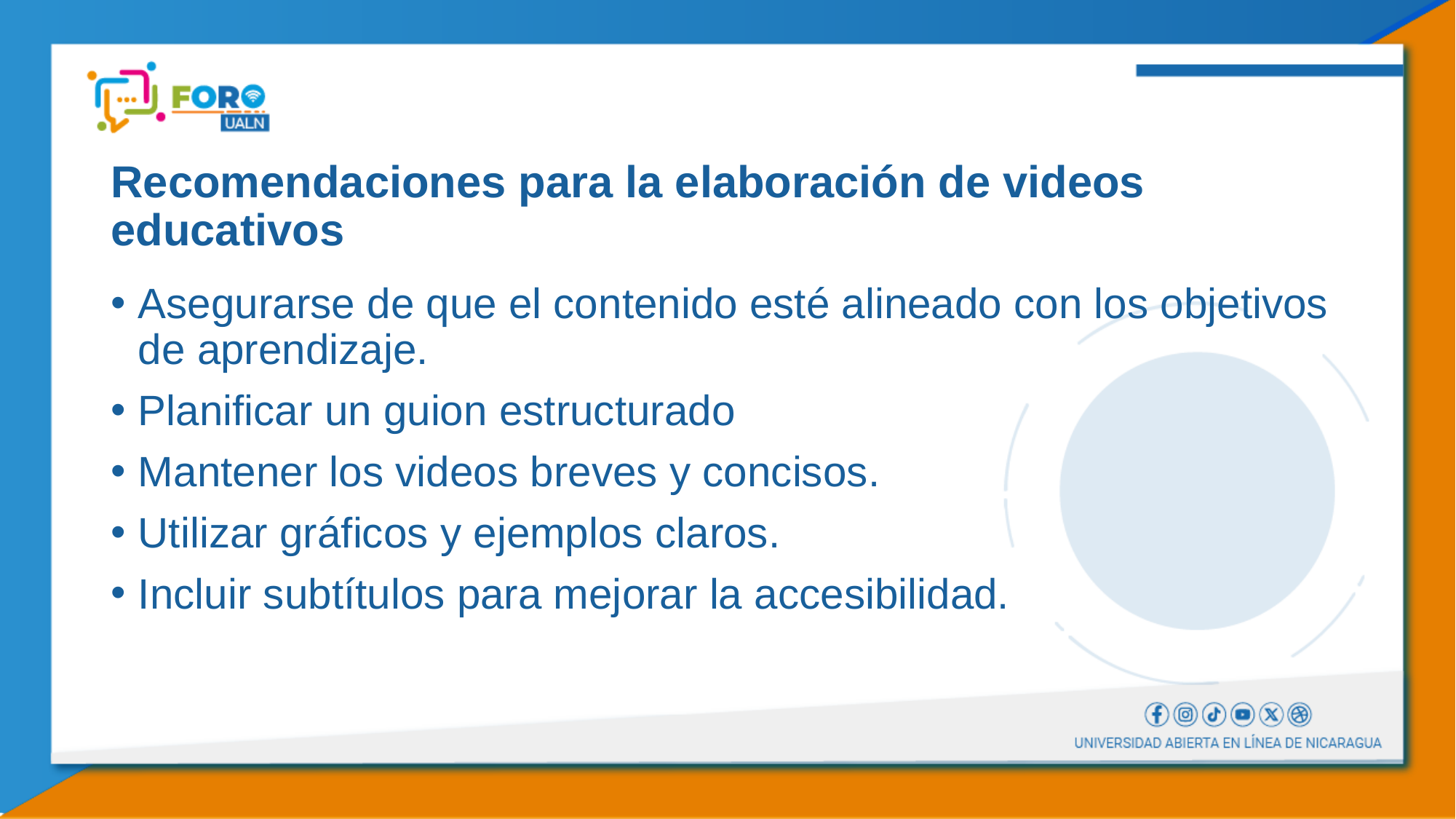

# Recomendaciones para la elaboración de videos educativos
Asegurarse de que el contenido esté alineado con los objetivos de aprendizaje.
Planificar un guion estructurado
Mantener los videos breves y concisos.
Utilizar gráficos y ejemplos claros.
Incluir subtítulos para mejorar la accesibilidad.